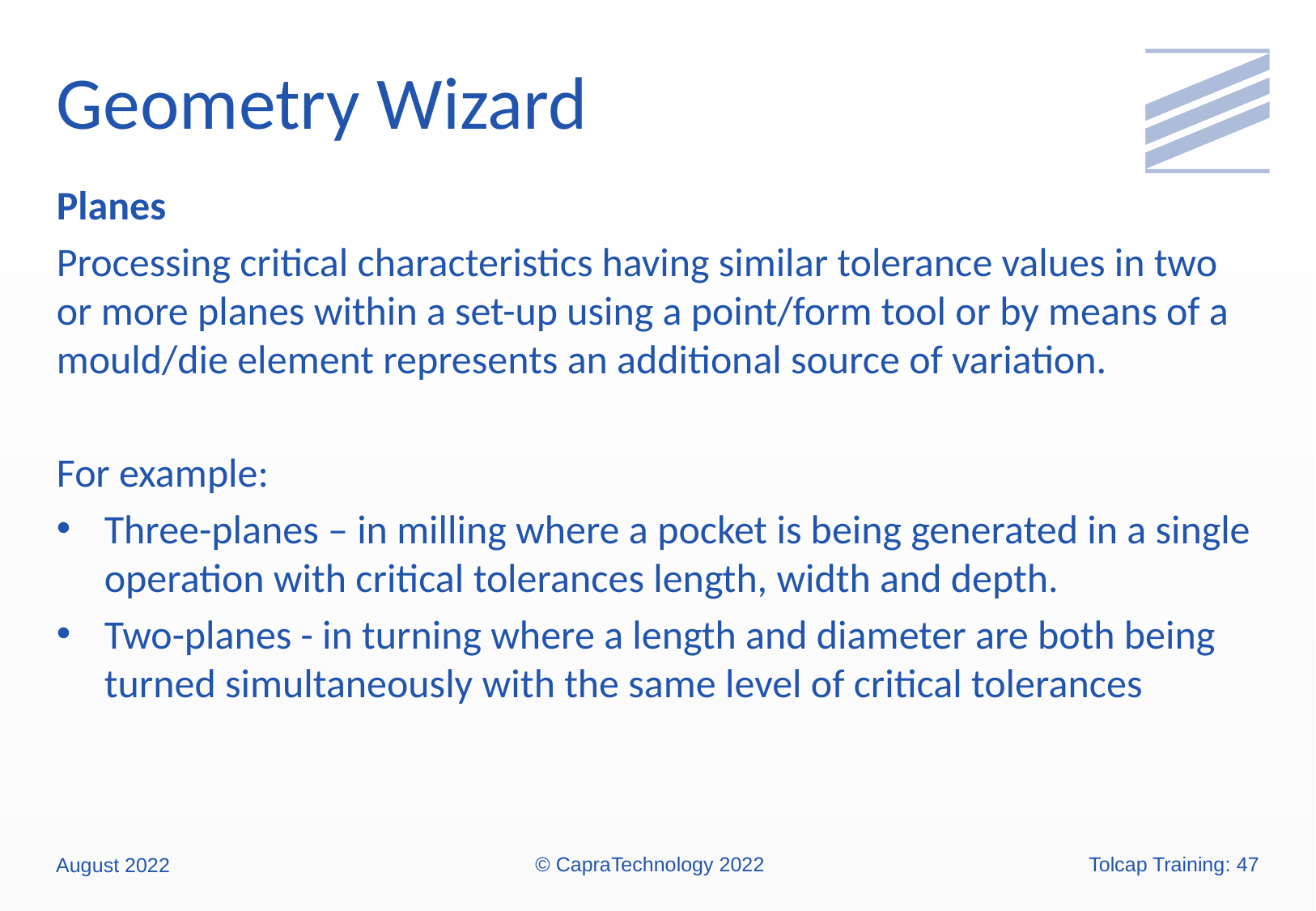

# Geometry Wizard
Planes
Processing critical characteristics having similar tolerance values in two or more planes within a set-up using a point/form tool or by means of a mould/die element represents an additional source of variation.

For example:
Three-planes – in milling where a pocket is being generated in a single operation with critical tolerances length, width and depth.
Two-planes - in turning where a length and diameter are both being turned simultaneously with the same level of critical tolerances

© CapraTechnology 2022
Tolcap Training: 47
August 2022